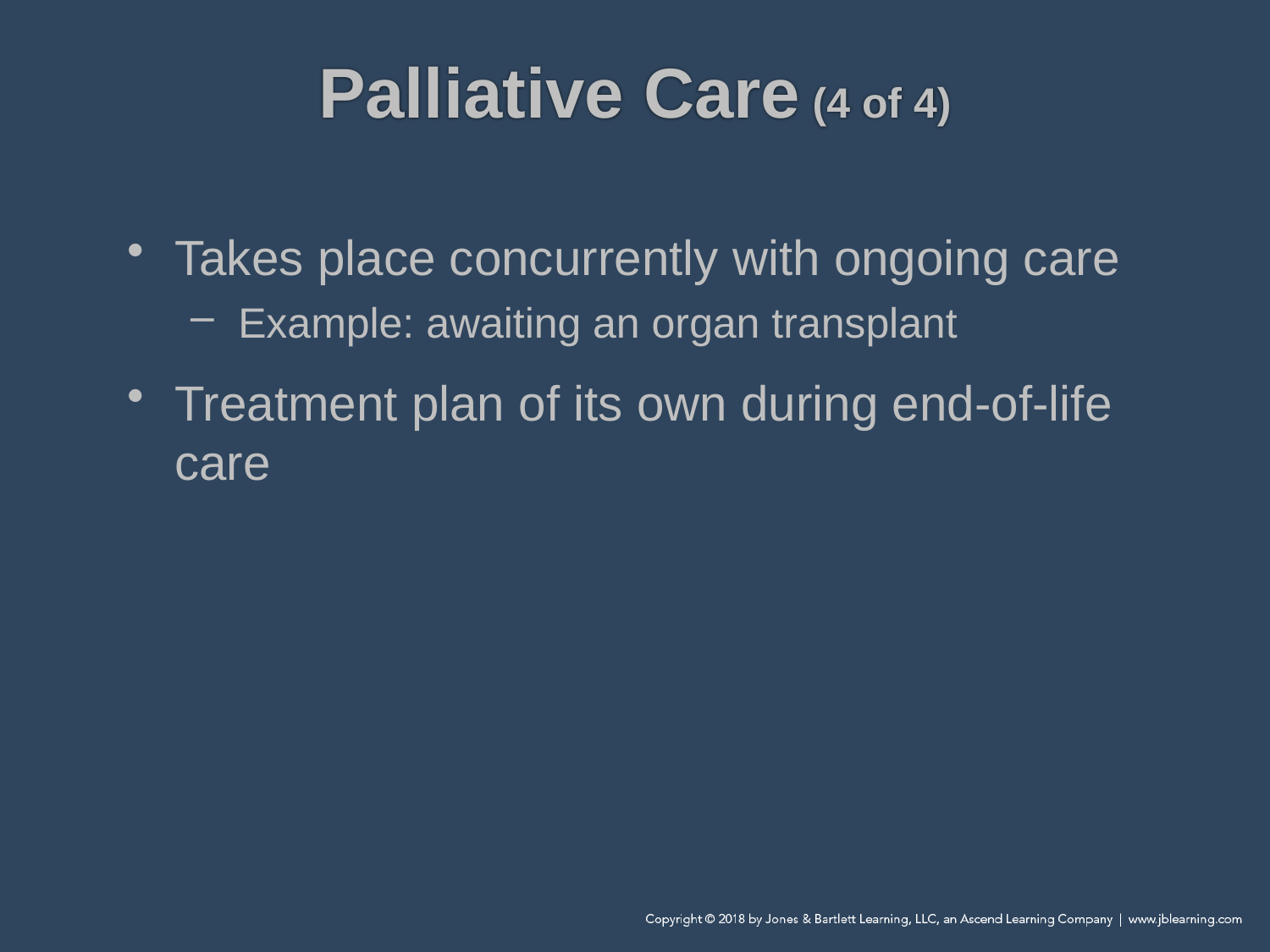

# Palliative Care (4 of 4)
Takes place concurrently with ongoing care
Example: awaiting an organ transplant
Treatment plan of its own during end-of-life care